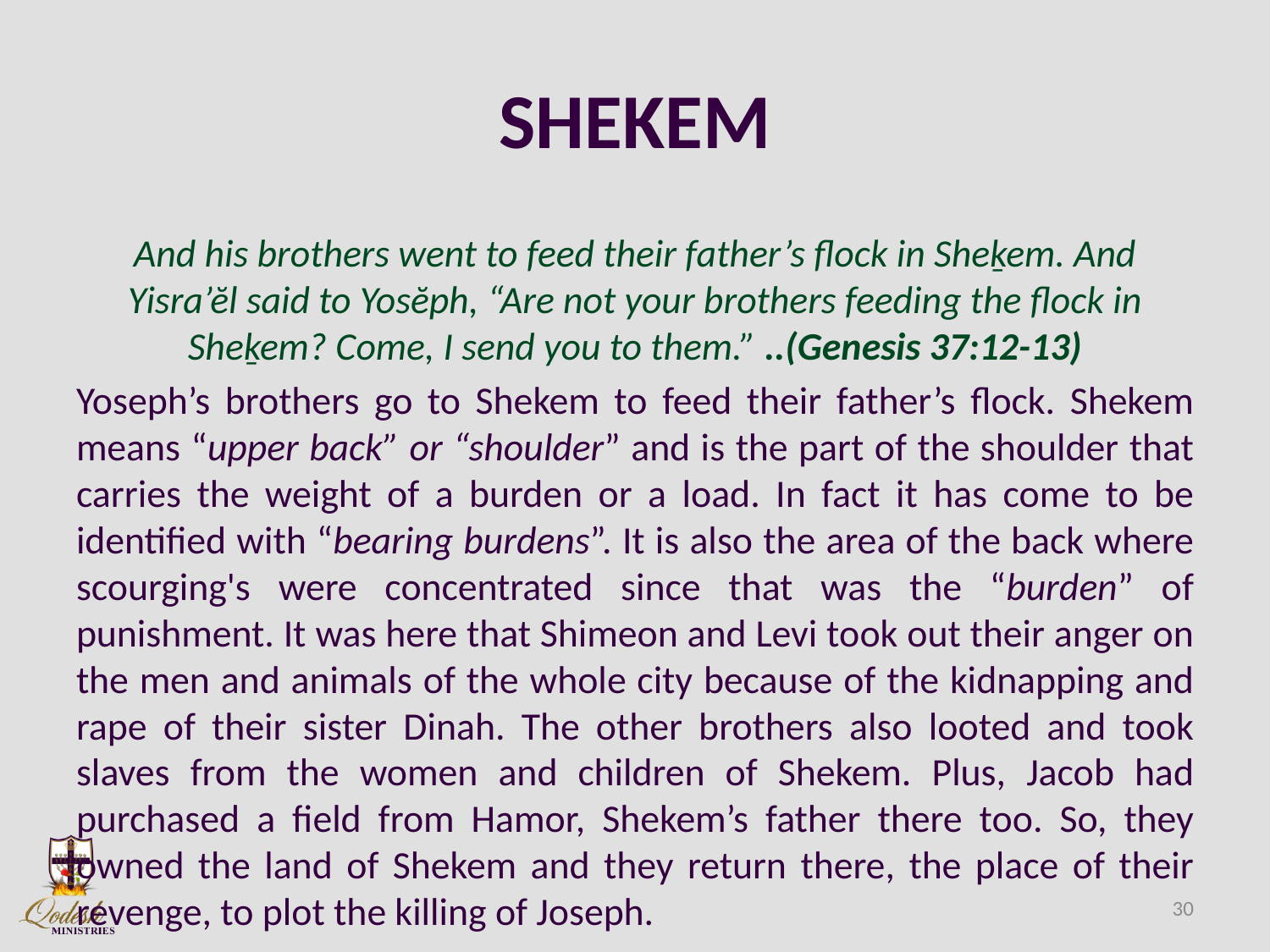

# SHEKEM
And his brothers went to feed their father’s flock in Sheḵem. And Yisra’ĕl said to Yosĕph, “Are not your brothers feeding the flock in Sheḵem? Come, I send you to them.” ..(Genesis 37:12-13)
Yoseph’s brothers go to Shekem to feed their father’s flock. Shekem means “upper back” or “shoulder” and is the part of the shoulder that carries the weight of a burden or a load. In fact it has come to be identified with “bearing burdens”. It is also the area of the back where scourging's were concentrated since that was the “burden” of punishment. It was here that Shimeon and Levi took out their anger on the men and animals of the whole city because of the kidnapping and rape of their sister Dinah. The other brothers also looted and took slaves from the women and children of Shekem. Plus, Jacob had purchased a field from Hamor, Shekem’s father there too. So, they owned the land of Shekem and they return there, the place of their revenge, to plot the killing of Joseph.

30